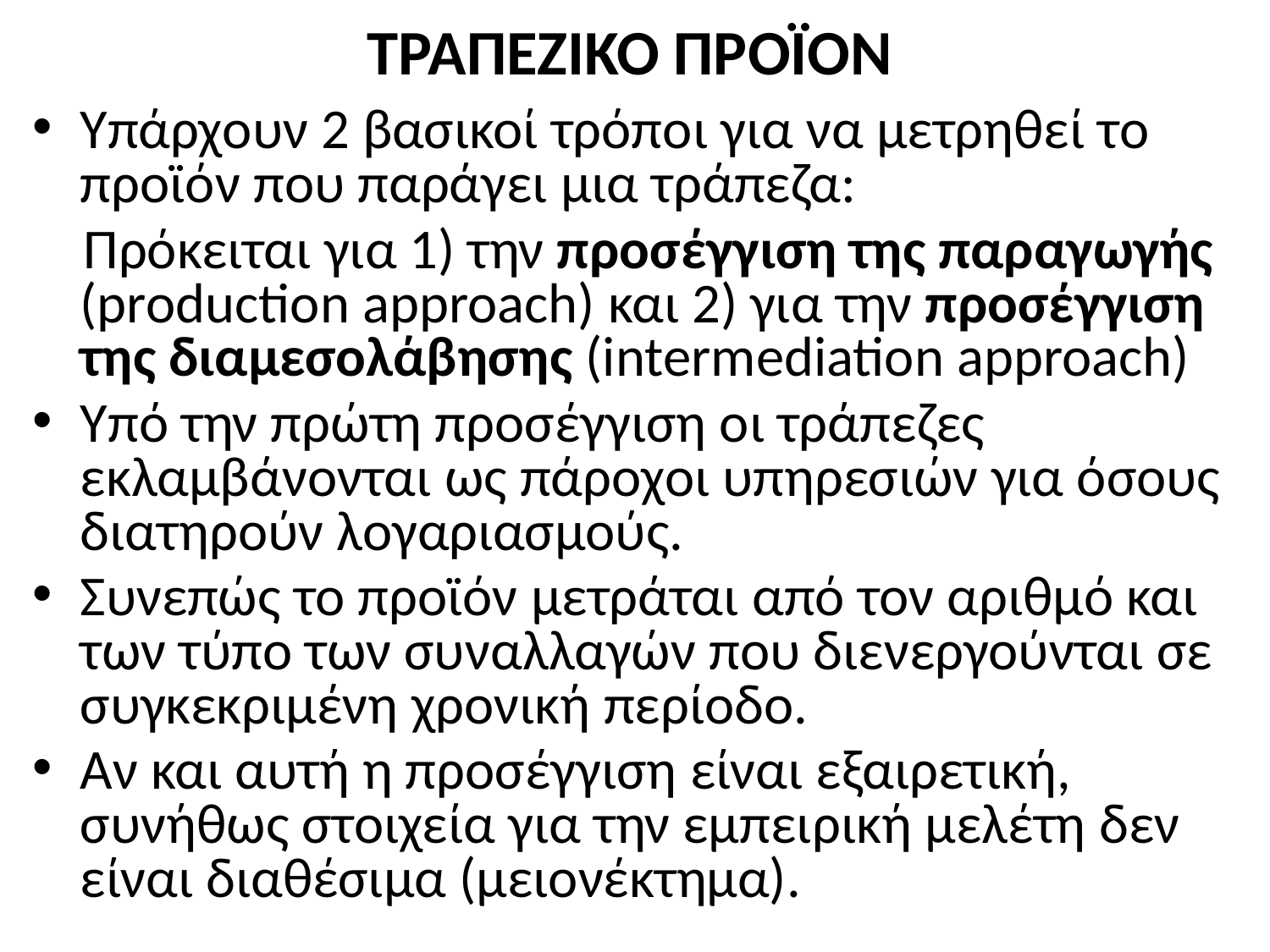

# ΤΡΑΠΕΖΙΚΟ ΠΡΟΪΟΝ
Υπάρχουν 2 βασικοί τρόποι για να μετρηθεί το προϊόν που παράγει μια τράπεζα:
    Πρόκειται για 1) την προσέγγιση της παραγωγής (production approach) και 2) για την προσέγγιση της διαμεσολάβησης (intermediation approach)
Υπό την πρώτη προσέγγιση οι τράπεζες εκλαμβάνονται ως πάροχοι υπηρεσιών για όσους διατηρούν λογαριασμούς.
Συνεπώς το προϊόν μετράται από τον αριθμό και των τύπο των συναλλαγών που διενεργούνται σε συγκεκριμένη χρονική περίοδο.
Αν και αυτή η προσέγγιση είναι εξαιρετική, συνήθως στοιχεία για την εμπειρική μελέτη δεν είναι διαθέσιμα (μειονέκτημα).